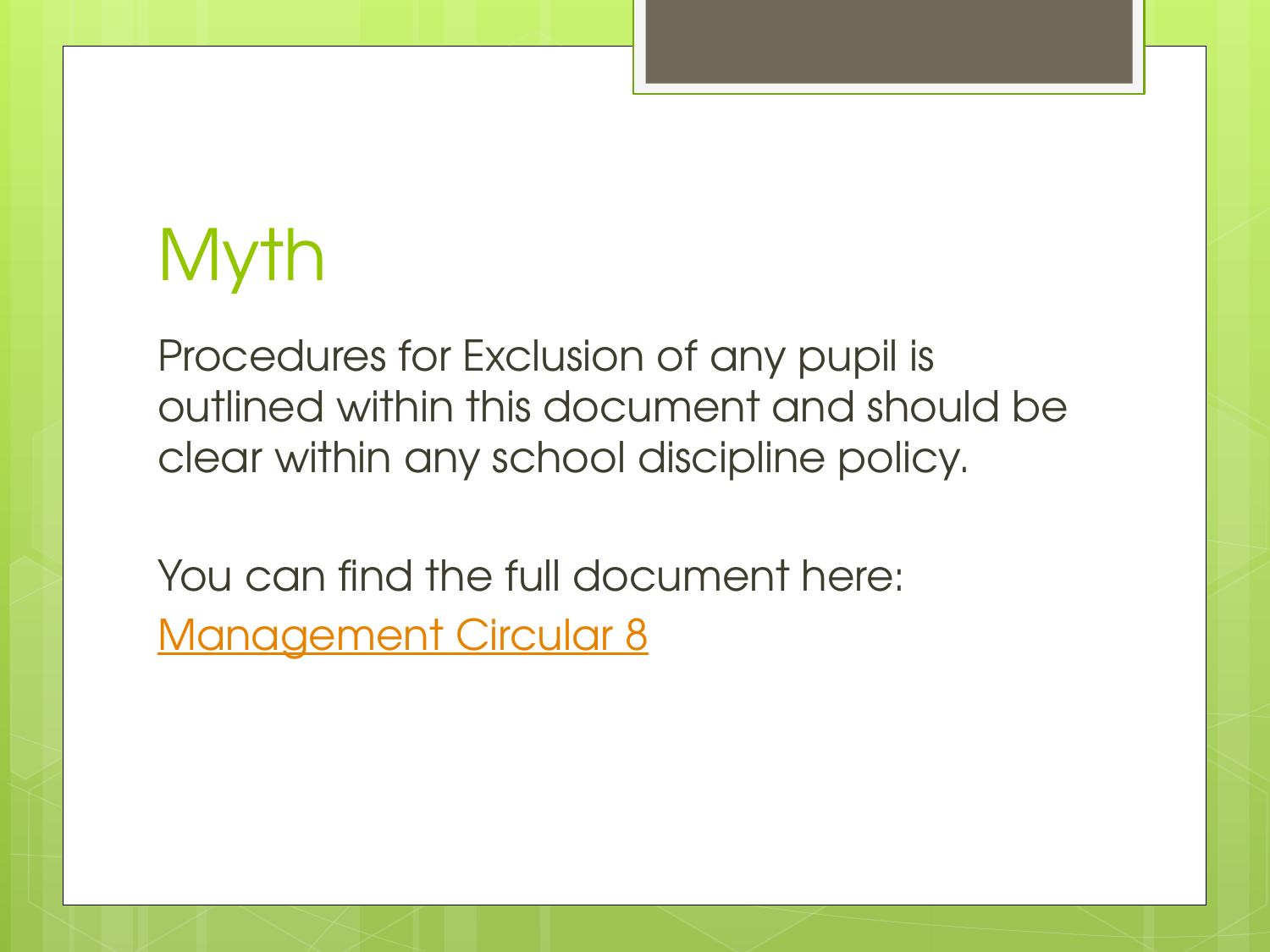

# Myth
Procedures for Exclusion of any pupil is outlined within this document and should be clear within any school discipline policy.

You can find the full document here:
Management Circular 8